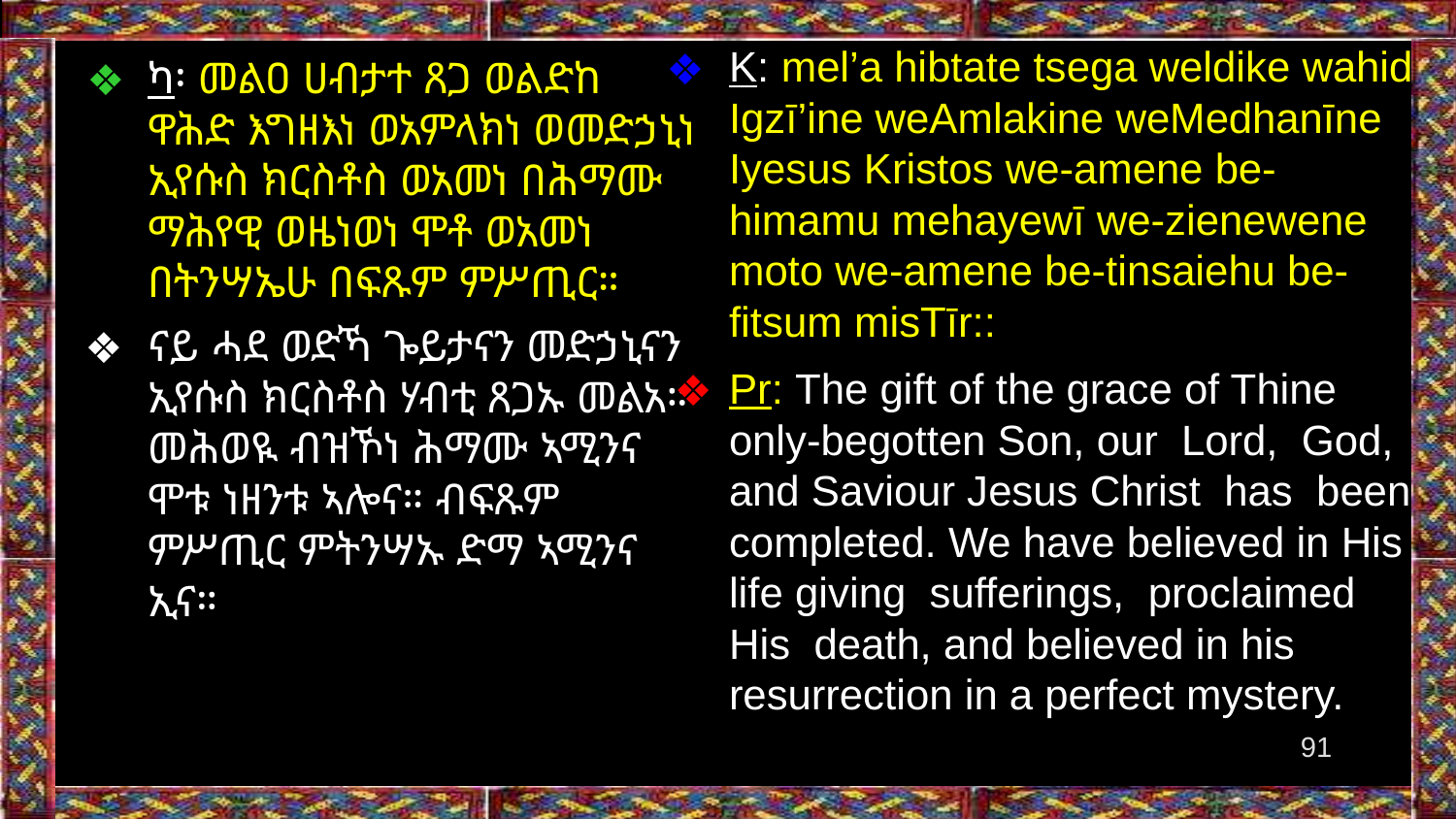

K: mel’a hibtate tsega weldike wahid Igzī’ine weAmlakine weMedhanīne Iyesus Kristos we-amene be-himamu mehayewī we-zienewene moto we-amene be-tinsaiehu be-fitsum misTīr::
Pr: The gift of the grace of Thine only-begotten Son, our  Lord,  God, and Saviour Jesus Christ  has  been completed. We have believed in His life­ giving  sufferings,  proclaimed  His  death, and believed in his resurrection in a perfect mystery.

ካ፡ መልዐ ሀብታተ ጸጋ ወልድከ ዋሕድ እግዘእነ ወአምላክነ ወመድኃኒነ ኢየሱስ ክርስቶስ ወአመነ በሕማሙ ማሕየዊ ወዜነወነ ሞቶ ወአመነ በትንሣኤሁ በፍጹም ምሥጢር።
ናይ ሓደ ወድኻ ጐይታናን መድኃኒናን ኢየሱስ ክርስቶስ ሃብቲ ጸጋኡ መልአ። መሕወዪ ብዝኾነ ሕማሙ ኣሚንና ሞቱ ነዘንቱ ኣሎና። ብፍጹም ምሥጢር ምትንሣኡ ድማ ኣሚንና ኢና።

91